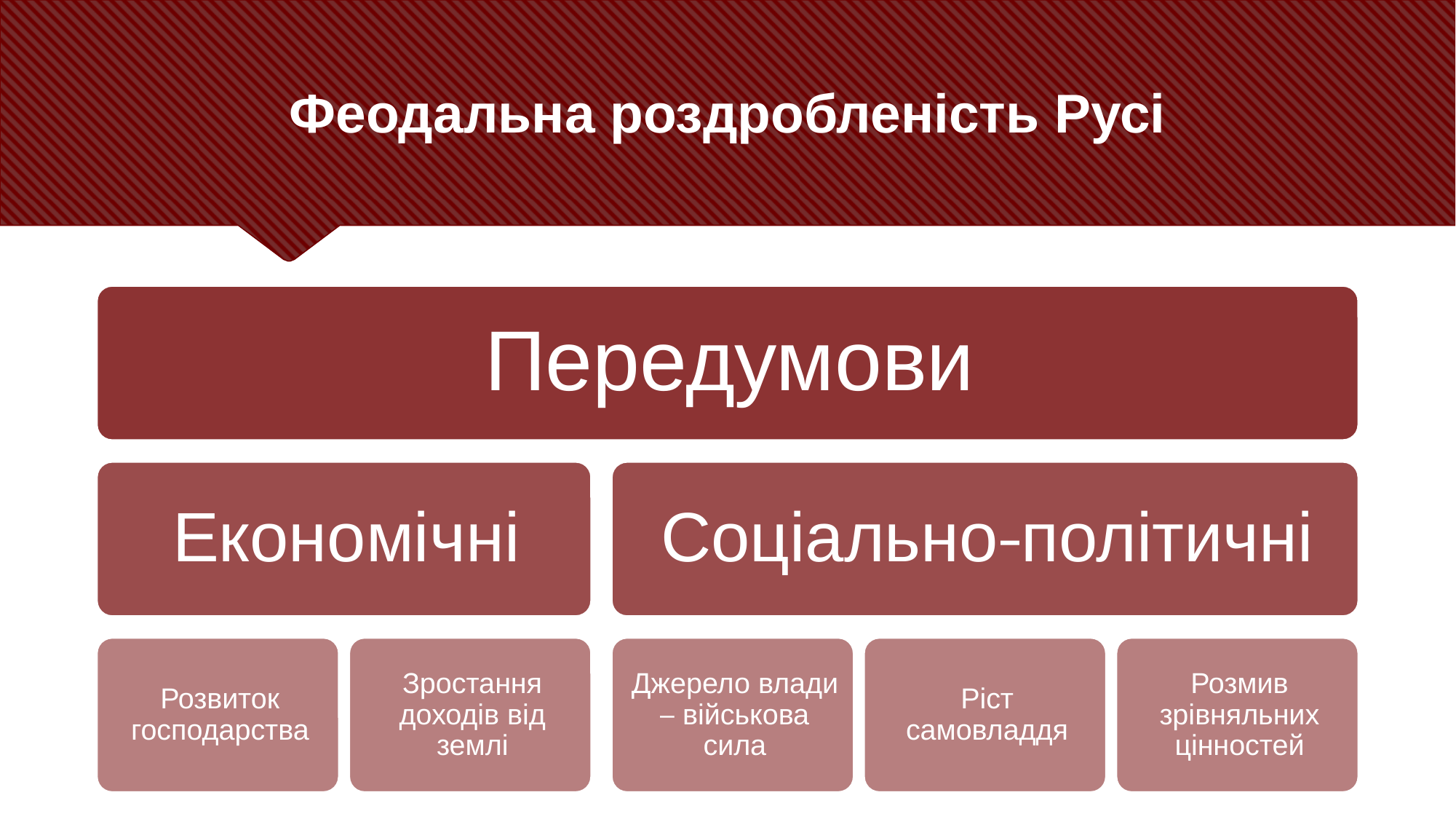

# Феодальна роздробленість Русі
Передумови
Економічні
Розвиток господарства
Зростання доходів від землі
Соціально-політичні
Джерело влади – військова сила
Ріст самовладдя
Розмив зрівняльних цінностей